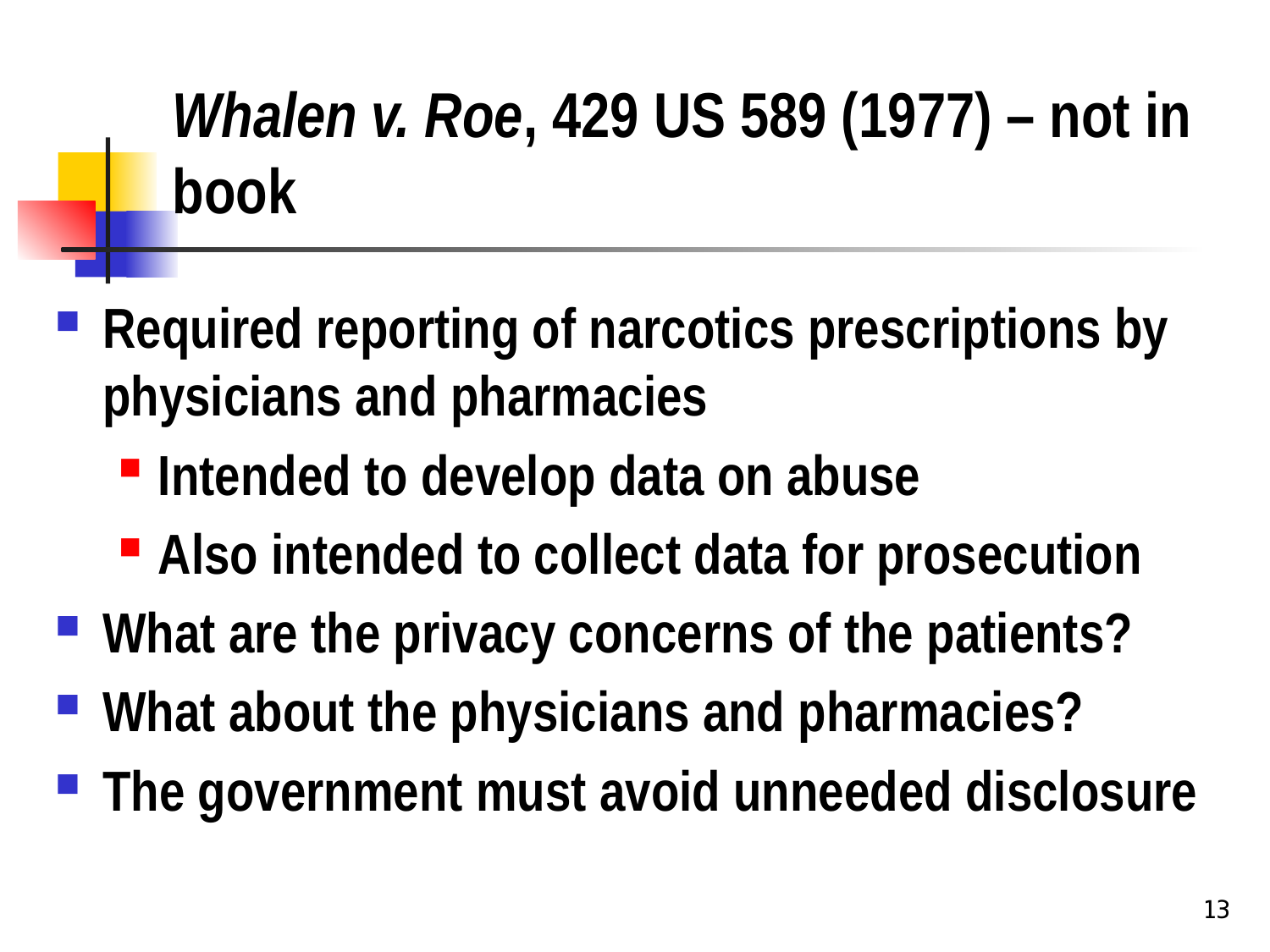

# Whalen v. Roe, 429 US 589 (1977) – not in book
Required reporting of narcotics prescriptions by physicians and pharmacies
Intended to develop data on abuse
Also intended to collect data for prosecution
What are the privacy concerns of the patients?
What about the physicians and pharmacies?
The government must avoid unneeded disclosure
13